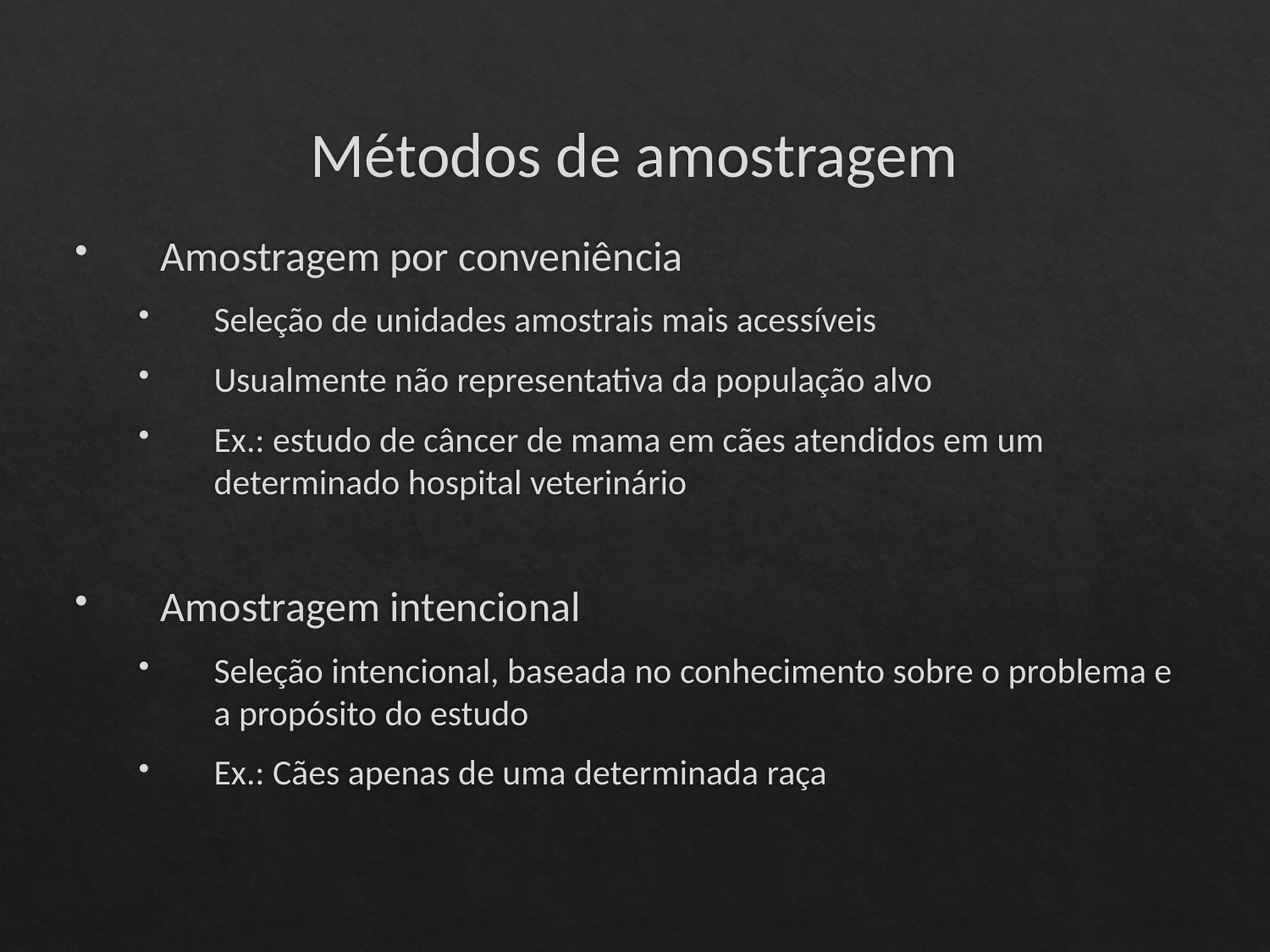

# Métodos de amostragem
Amostragem por conveniência
Seleção de unidades amostrais mais acessíveis
Usualmente não representativa da população alvo
Ex.: estudo de câncer de mama em cães atendidos em um      determinado hospital veterinário

Amostragem intencional
Seleção intencional, baseada no conhecimento sobre o problema e a propósito do estudo
Ex.: Cães apenas de uma determinada raça